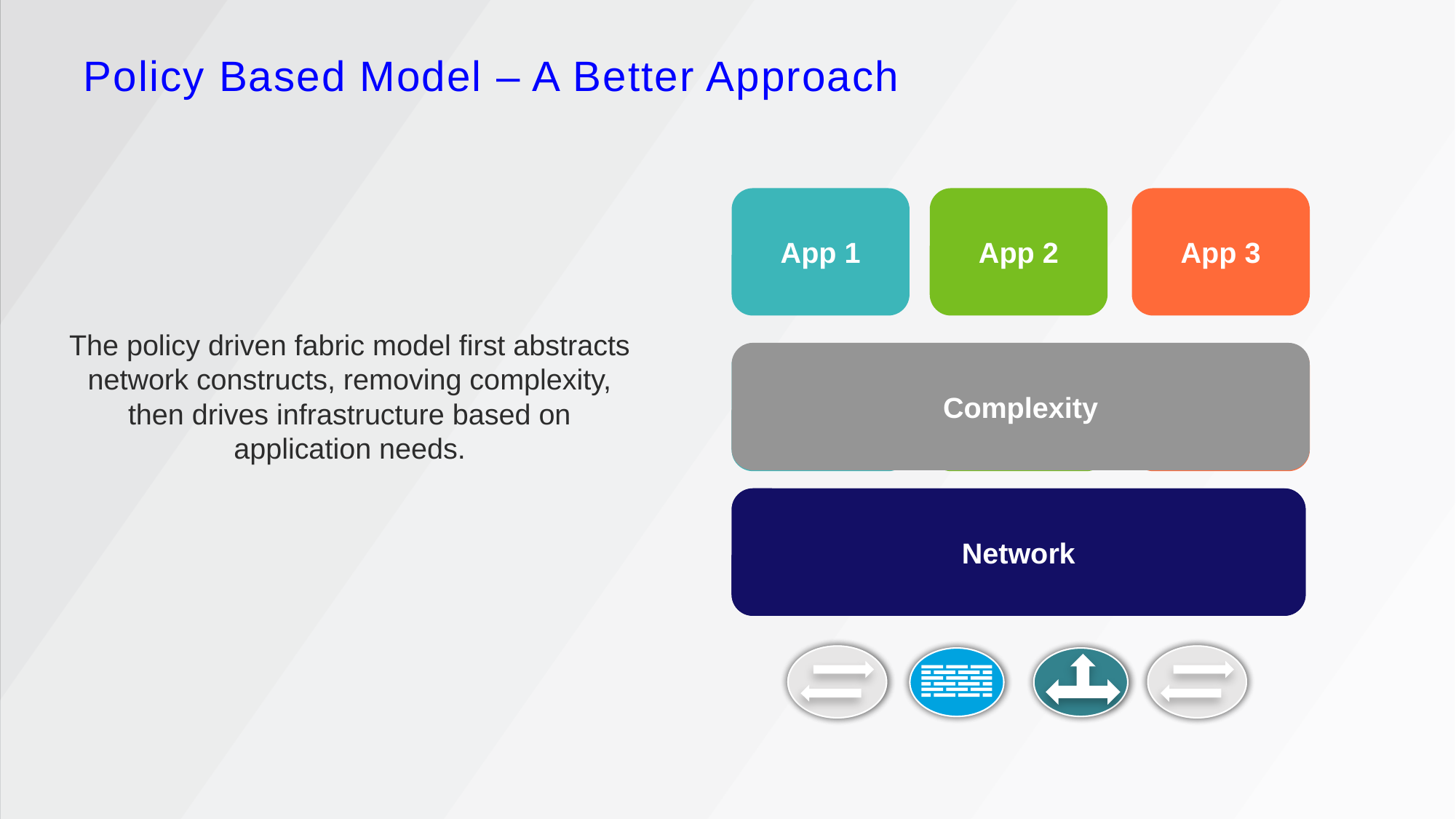

# Policy Based Model – A Better Approach
App 1
App 2
App 3
The policy driven fabric model first abstracts network constructs, removing complexity, then drives infrastructure based on application needs.
Complexity
App 1
App 2
App 3
Network

Network